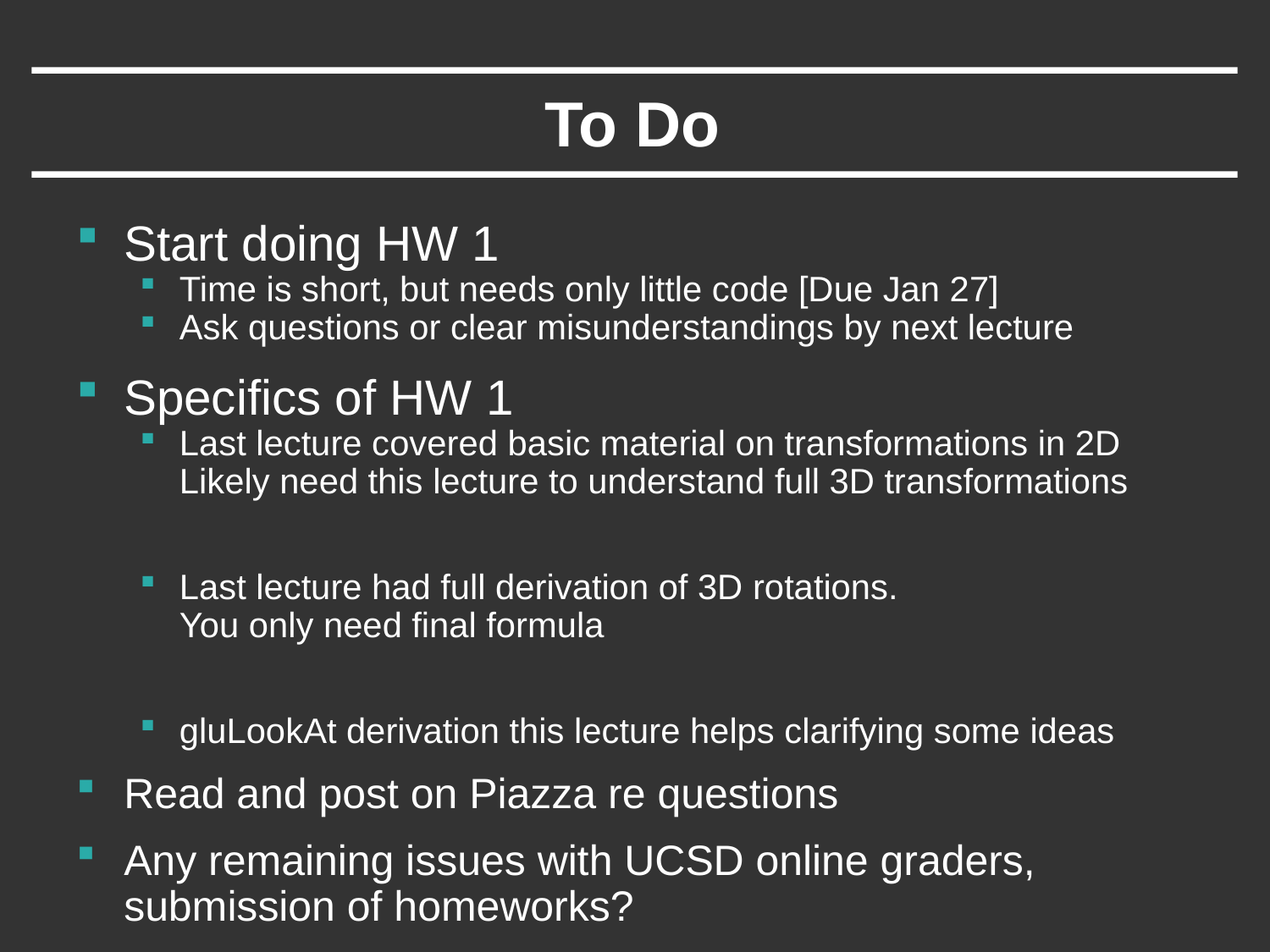

# To Do
Start doing HW 1
Time is short, but needs only little code [Due Jan 27]
Ask questions or clear misunderstandings by next lecture
Specifics of HW 1
Last lecture covered basic material on transformations in 2D  Likely need this lecture to understand full 3D transformations

Last lecture had full derivation of 3D rotations.                             You only need final formula

gluLookAt derivation this lecture helps clarifying some ideas
Read and post on Piazza re questions
Any remaining issues with UCSD online graders, submission of homeworks?